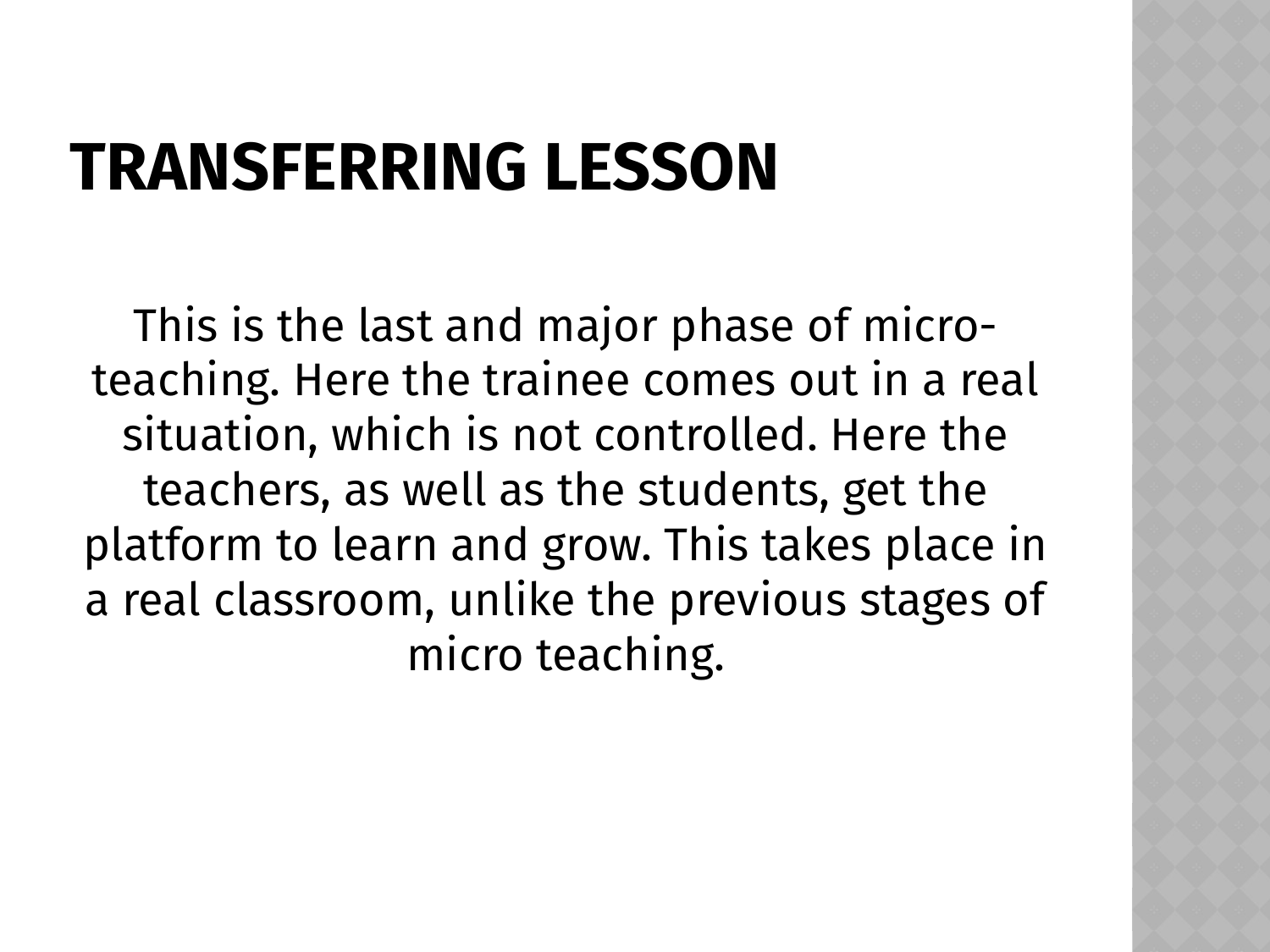

# Transferring Lesson

This is the last and major phase of micro-teaching. Here the trainee comes out in a real situation, which is not controlled. Here the teachers, as well as the students, get the platform to learn and grow. This takes place in a real classroom, unlike the previous stages of micro teaching.